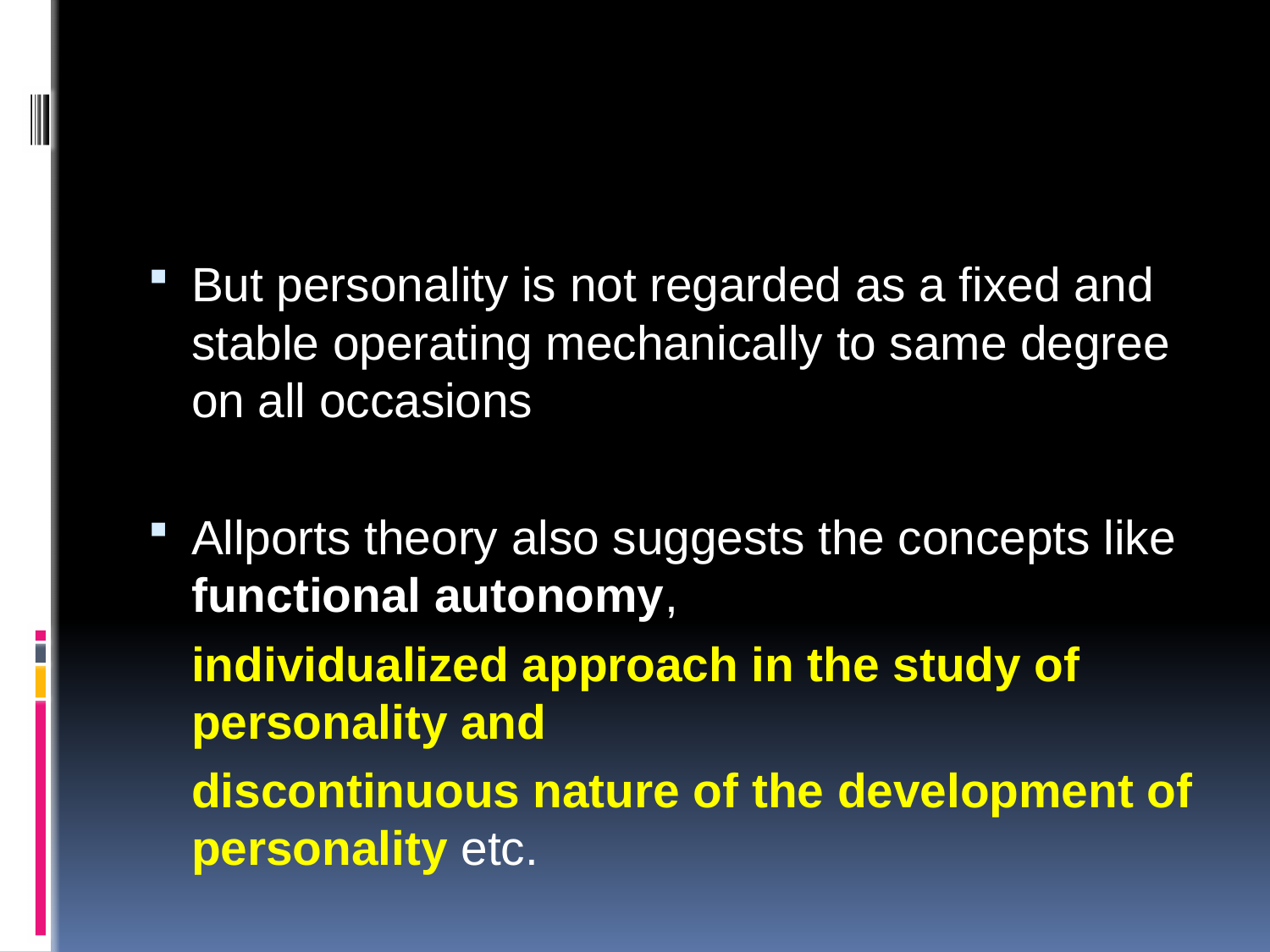

#
But personality is not regarded as a fixed and stable operating mechanically to same degree on all occasions

Allports theory also suggests the concepts like functional autonomy,
	individualized approach in the study of personality and
	discontinuous nature of the development of personality etc.